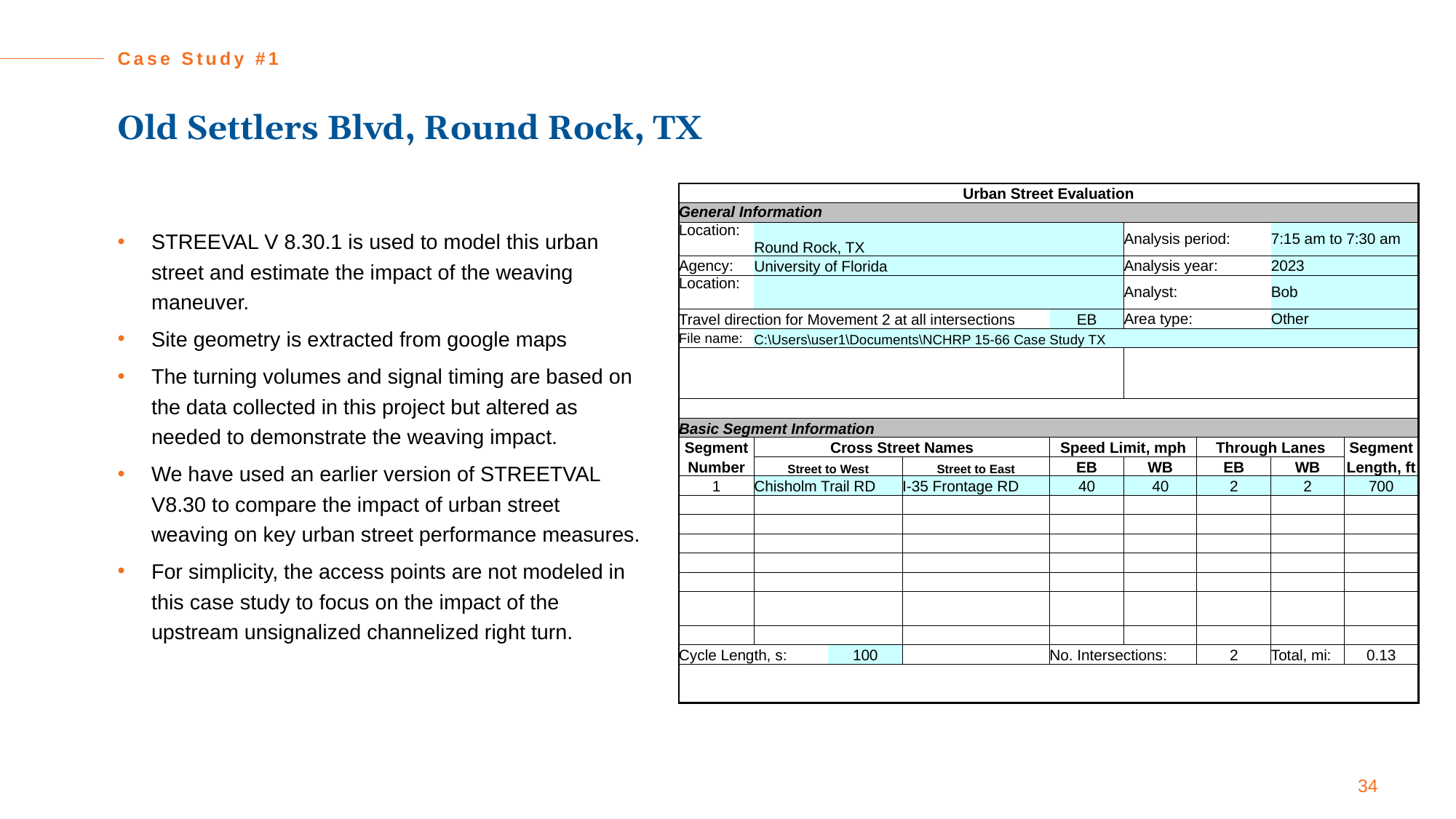

Case Study #1

# Old Settlers Blvd, Round Rock, TX
| Urban Street Evaluation |  |  |  |  |  |  |  |  |  |
| --- | --- | --- | --- | --- | --- | --- | --- | --- | --- |
| General Information |  |  |  |  |  |  |  |  |  |
| Location: | Round Rock, TX |  |  |  |  | Analysis period: |  | 7:15 am to 7:30 am |  |
| Agency: | University of Florida |  |  |  |  | Analysis year: |  | 2023 |  |
| Location: |  |  |  |  |  | Analyst: |  | Bob |  |
| Travel direction for Movement 2 at all intersections |  |  |  |  | EB | Area type: |  | Other |  |
| File name: | C:\Users\user1\Documents\NCHRP 15-66 Case Study TX |  |  |  |  |  |  |  |  |
| Number of analysis periods: |  |  |  |  | 1 |  |  |  |  |
|  |  |  |  |  |  |  |  |  |  |
| Basic Segment Information |  |  |  |  |  |  |  |  |  |
| Segment | Cross Street Names |  |  |  | Speed Limit, mph |  | Through Lanes |  | Segment |
| Number | Street to West |  | Street to East |  | EB | WB | EB | WB | Length, ft |
| 1 | Chisholm Trail RD |  | I-35 Frontage RD |  | 40 | 40 | 2 | 2 | 700 |
| 2 | I-35 Frontage RD |  | Third Avenue |  | 35 | 35 | 2 | 2 | 1800 |
| 3 | Third Avenue |  | Fourth Avenue |  |  | 35 |  |  |  |
| 4 | Fourth Avenue |  | Fifth Avenue |  |  |  |  |  |  |
| 5 | Fifth Avenue |  | Sixth Avenue |  |  |  |  |  |  |
| 6 | Sixth Avenue |  | Seventh Avenue |  |  |  |  |  |  |
| 7 | Seventh Avenue |  | Eighth Avenue |  |  |  |  |  |  |
| 8 | Eighth Avenue |  | Ninth Avenue |  |  |  |  |  |  |
| Cycle Length, s: |  | 100 |  |  | No. Intersections: |  | 2 | Total, mi: | 0.13 |
|  |  |  |  |  |  |  |  |  |  |
|  |  |  |  |  |  |  |  |  |  |
STREEVAL V 8.30.1 is used to model this urban street and estimate the impact of the weaving maneuver.
Site geometry is extracted from google maps
The turning volumes and signal timing are based on the data collected in this project but altered as needed to demonstrate the weaving impact.
We have used an earlier version of STREETVAL V8.30 to compare the impact of urban street weaving on key urban street performance measures.
For simplicity, the access points are not modeled in this case study to focus on the impact of the upstream unsignalized channelized right turn.

34